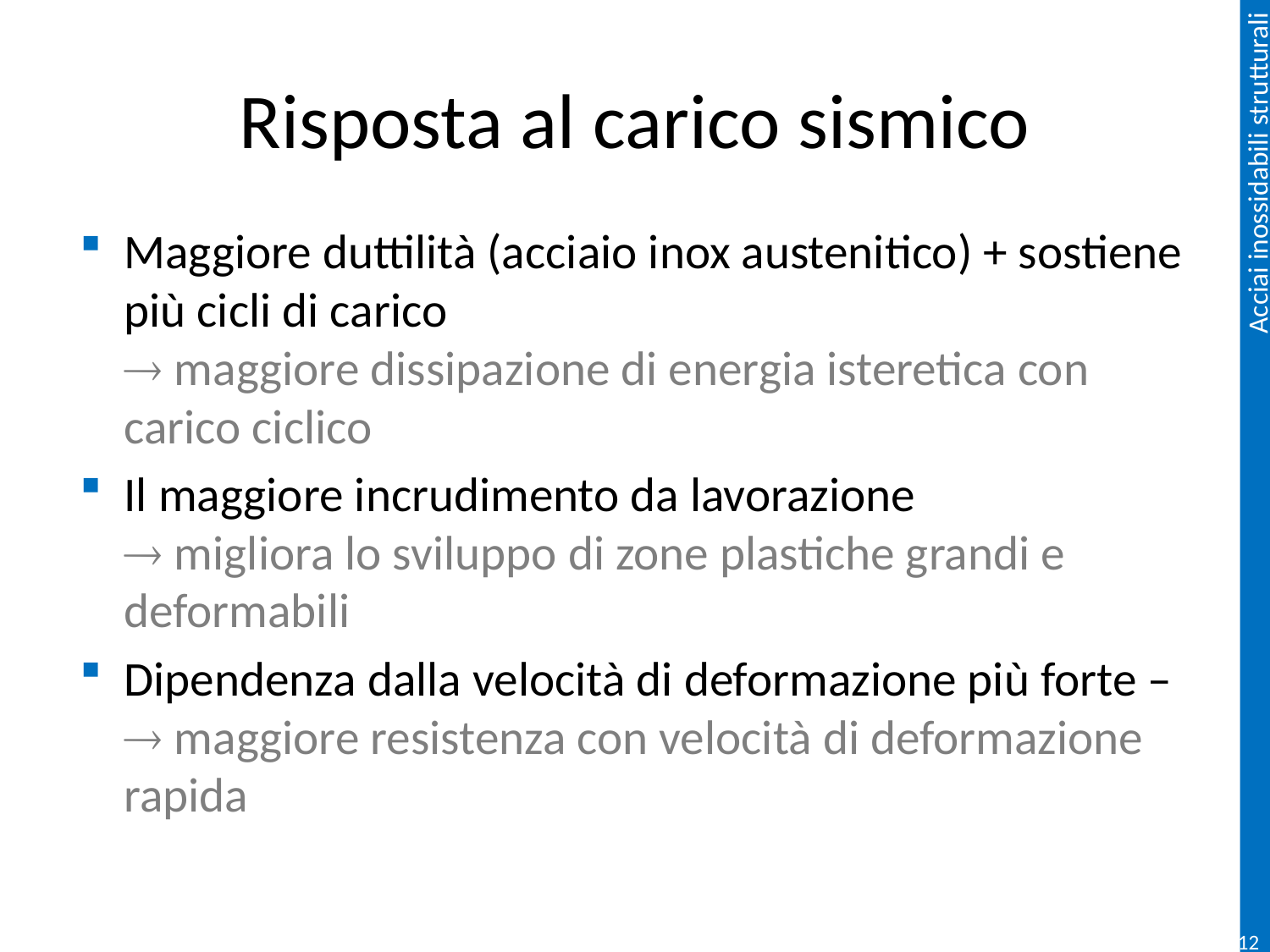

# Risposta al carico sismico
Maggiore duttilità (acciaio inox austenitico) + sostiene più cicli di carico
→ maggiore dissipazione di energia isteretica con carico ciclico
Il maggiore incrudimento da lavorazione
→ migliora lo sviluppo di zone plastiche grandi e deformabili
Dipendenza dalla velocità di deformazione più forte –
→ maggiore resistenza con velocità di deformazione rapida

126